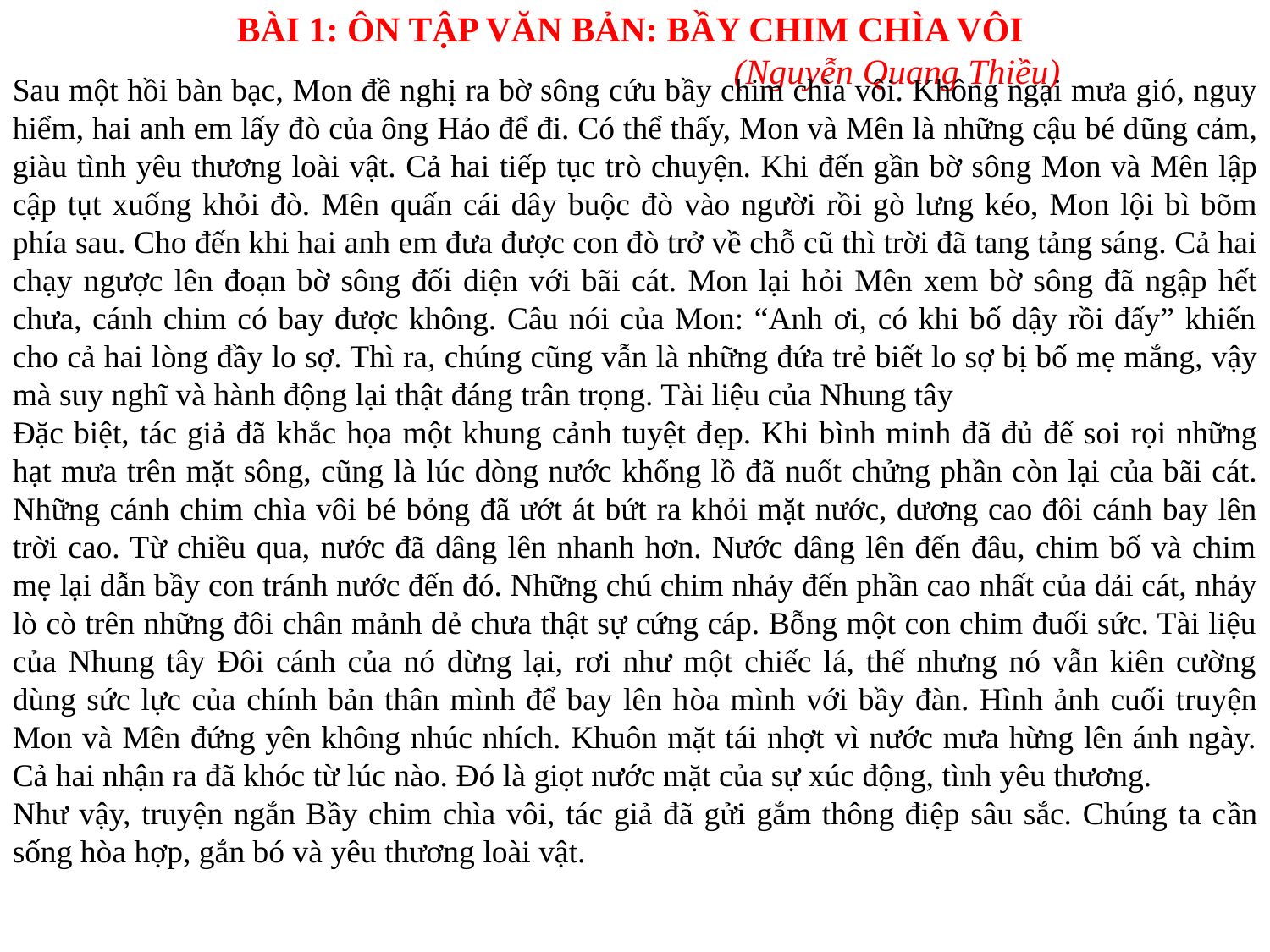

BÀI 1: ÔN TẬP VĂN BẢN: BẦY CHIM CHÌA VÔI
                                                           (Nguyễn Quang Thiều)

Sau một hồi bàn bạc, Mon đề nghị ra bờ sông cứu bầy chim chìa vôi. Không ngại mưa gió, nguy hiểm, hai anh em lấy đò của ông Hảo để đi. Có thể thấy, Mon và Mên là những cậu bé dũng cảm, giàu tình yêu thương loài vật. Cả hai tiếp tục trò chuyện. Khi đến gần bờ sông Mon và Mên lập cập tụt xuống khỏi đò. Mên quấn cái dây buộc đò vào người rồi gò lưng kéo, Mon lội bì bõm phía sau. Cho đến khi hai anh em đưa được con đò trở về chỗ cũ thì trời đã tang tảng sáng. Cả hai chạy ngược lên đoạn bờ sông đối diện với bãi cát. Mon lại hỏi Mên xem bờ sông đã ngập hết chưa, cánh chim có bay được không. Câu nói của Mon: “Anh ơi, có khi bố dậy rồi đấy” khiến cho cả hai lòng đầy lo sợ. Thì ra, chúng cũng vẫn là những đứa trẻ biết lo sợ bị bố mẹ mắng, vậy mà suy nghĩ và hành động lại thật đáng trân trọng. Tài liệu của Nhung tây
Đặc biệt, tác giả đã khắc họa một khung cảnh tuyệt đẹp. Khi bình minh đã đủ để soi rọi những hạt mưa trên mặt sông, cũng là lúc dòng nước khổng lồ đã nuốt chửng phần còn lại của bãi cát. Những cánh chim chìa vôi bé bỏng đã ướt át bứt ra khỏi mặt nước, dương cao đôi cánh bay lên trời cao. Từ chiều qua, nước đã dâng lên nhanh hơn. Nước dâng lên đến đâu, chim bố và chim mẹ lại dẫn bầy con tránh nước đến đó. Những chú chim nhảy đến phần cao nhất của dải cát, nhảy lò cò trên những đôi chân mảnh dẻ chưa thật sự cứng cáp. Bỗng một con chim đuối sức. Tài liệu của Nhung tây Đôi cánh của nó dừng lại, rơi như một chiếc lá, thế nhưng nó vẫn kiên cường dùng sức lực của chính bản thân mình để bay lên hòa mình với bầy đàn. Hình ảnh cuối truyện Mon và Mên đứng yên không nhúc nhích. Khuôn mặt tái nhợt vì nước mưa hừng lên ánh ngày. Cả hai nhận ra đã khóc từ lúc nào. Đó là giọt nước mặt của sự xúc động, tình yêu thương.
Như vậy, truyện ngắn Bầy chim chìa vôi, tác giả đã gửi gắm thông điệp sâu sắc. Chúng ta cần sống hòa hợp, gắn bó và yêu thương loài vật.